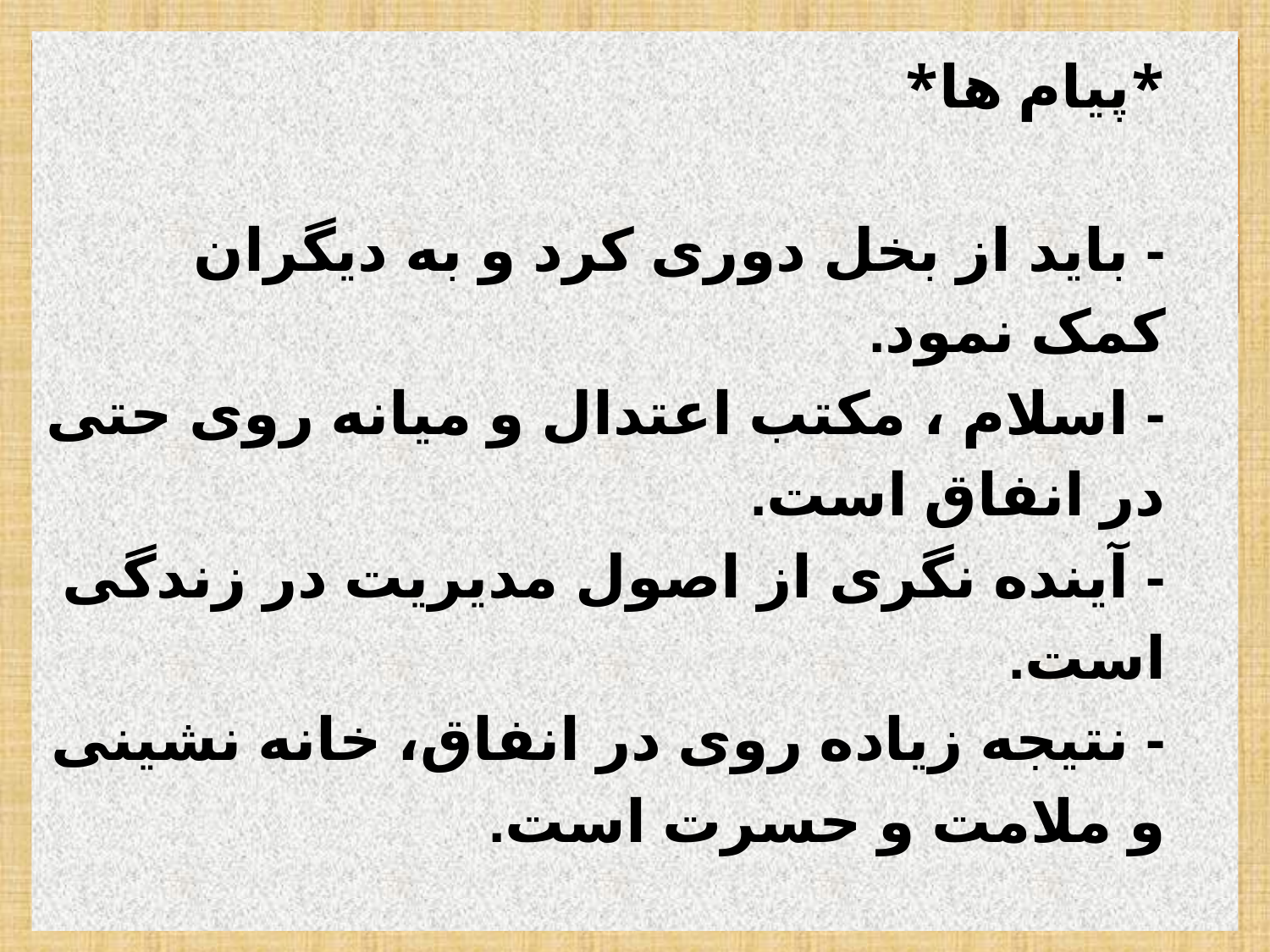

# *پیام ها* - باید از بخل دوری کرد و به دیگران کمک نمود. - اسلام ، مکتب اعتدال و میانه روی حتی در انفاق است. - آینده نگری از اصول مدیریت در زندگی است. - نتیجه زیاده روی در انفاق، خانه نشینی و ملامت و حسرت است.